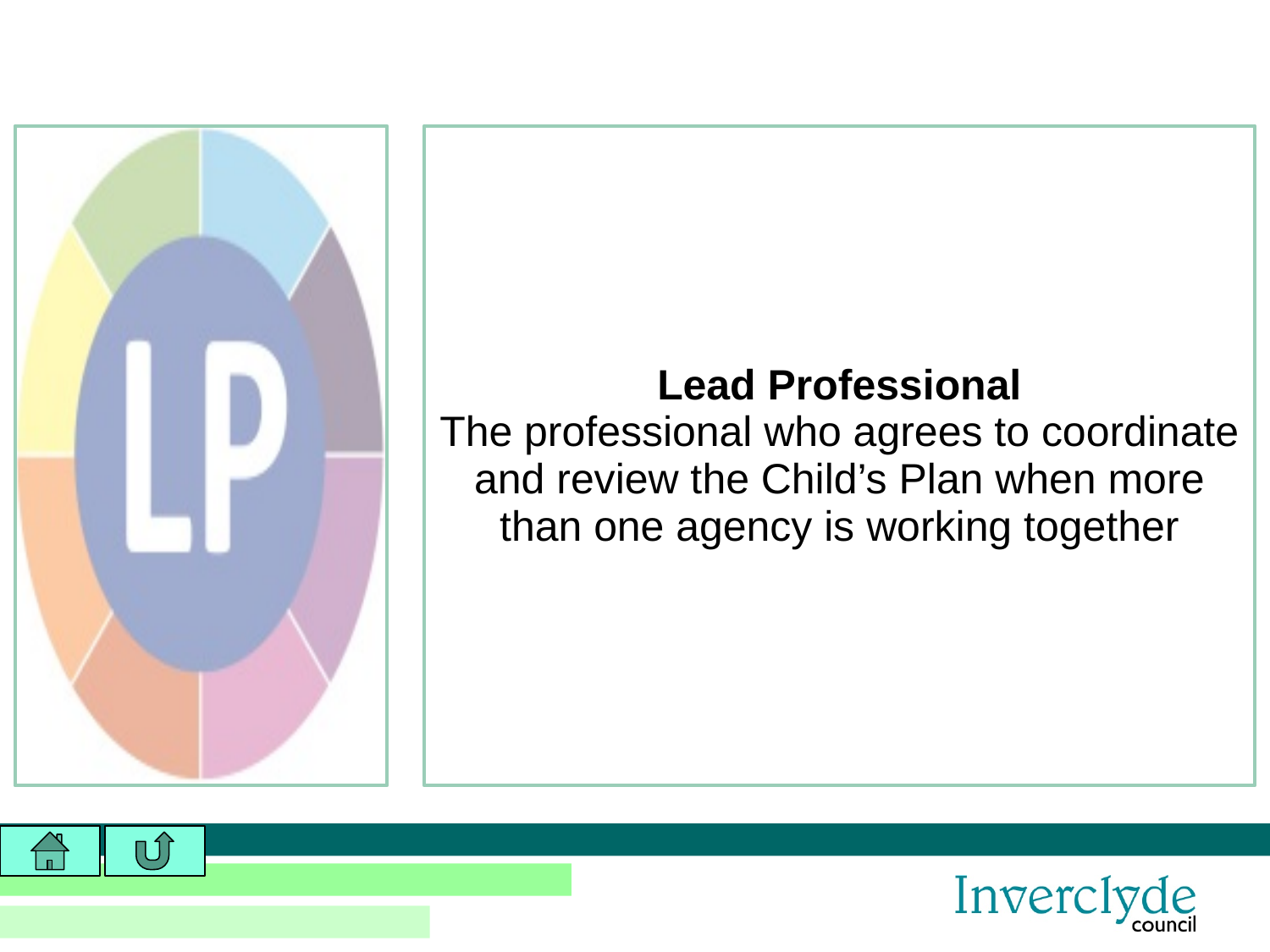

Lead Professional
The professional who agrees to coordinate and review the Child’s Plan when more than one agency is working together